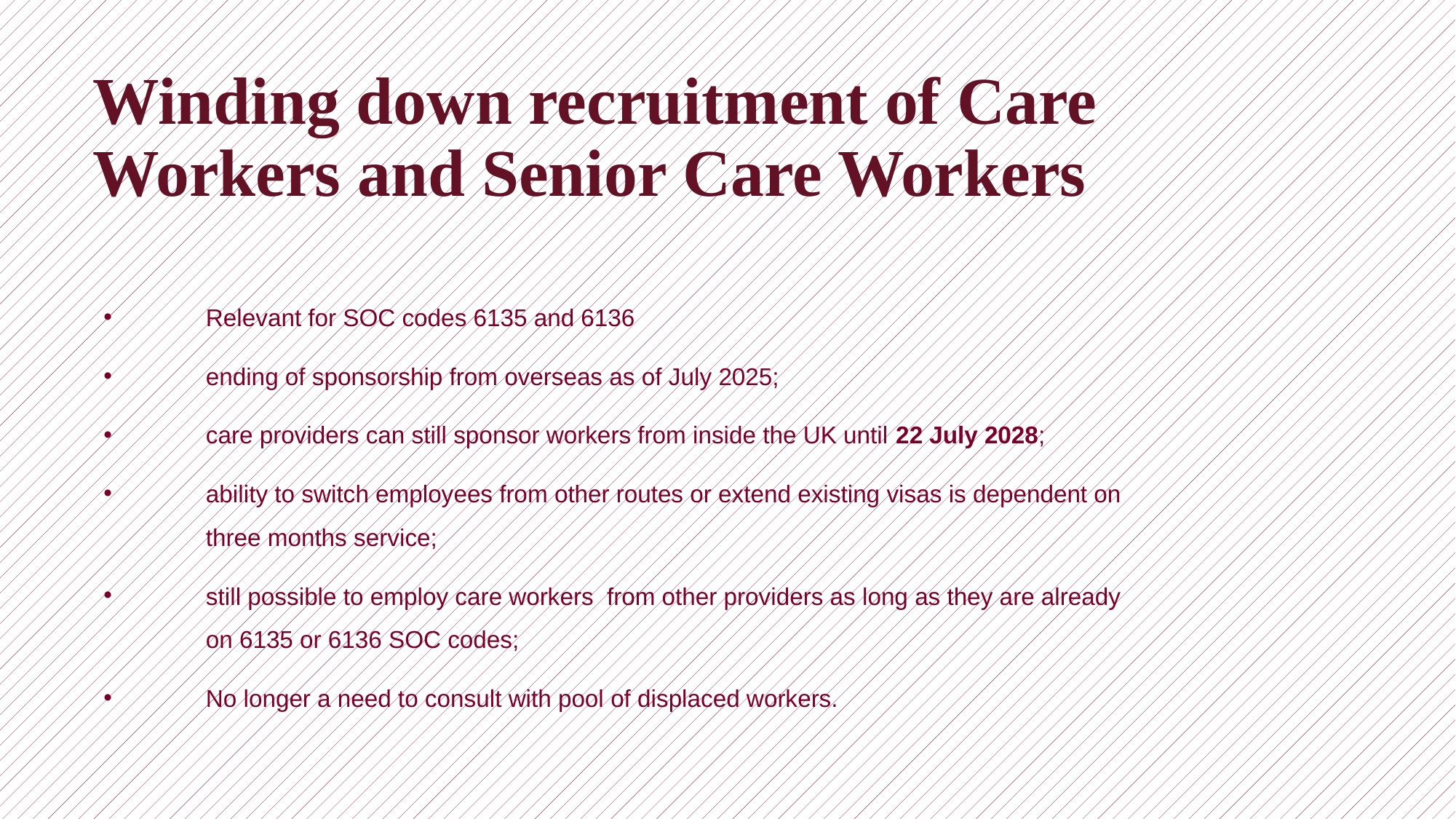

# Winding down recruitment of Care Workers and Senior Care Workers

Relevant for SOC codes 6135 and 6136
ending of sponsorship from overseas as of July 2025;
care providers can still sponsor workers from inside the UK until 22 July 2028;
ability to switch employees from other routes or extend existing visas is dependent on three months service;
still possible to employ care workers  from other providers as long as they are already on 6135 or 6136 SOC codes;
No longer a need to consult with pool of displaced workers.